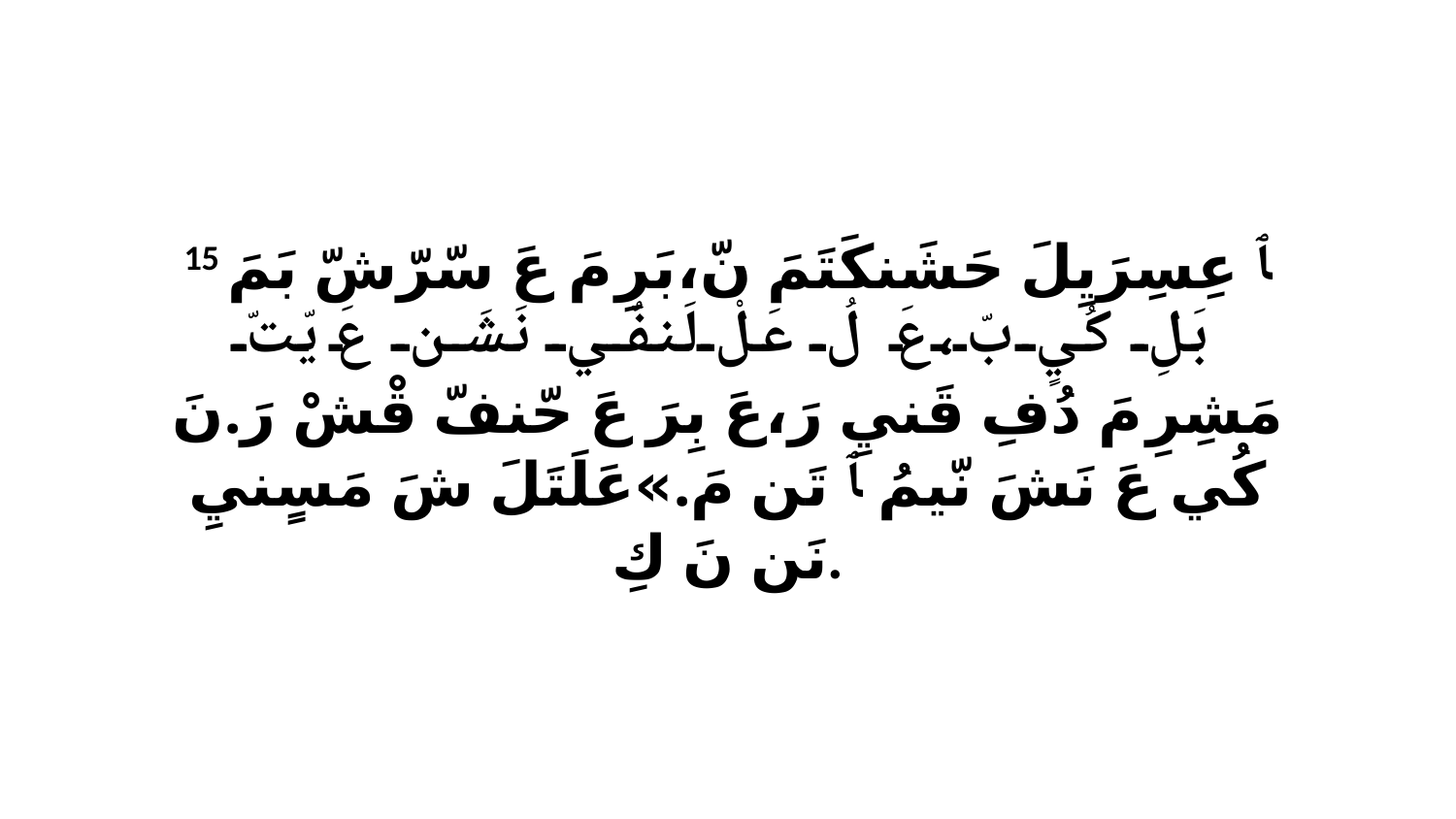

15 ﭑ عِسِرَيِلَ حَشَنكَتَمَ نّ،بَرِ مَ عَ سّرّشّ بَمَ بَلِ كُيٍ بّ،عَ لُ عَلْ لَنفٌي نَشَن عَ يّتّ مَشِرِ مَ دُفِ قَنيِ رَ،عَ بِرَ عَ حّنفّ قْشْ رَ.نَ كُي عَ نَشَ نّيمُ ﭑ تَن مَ.»عَلَتَلَ شَ مَسٍنيِ نَن نَ كِ.